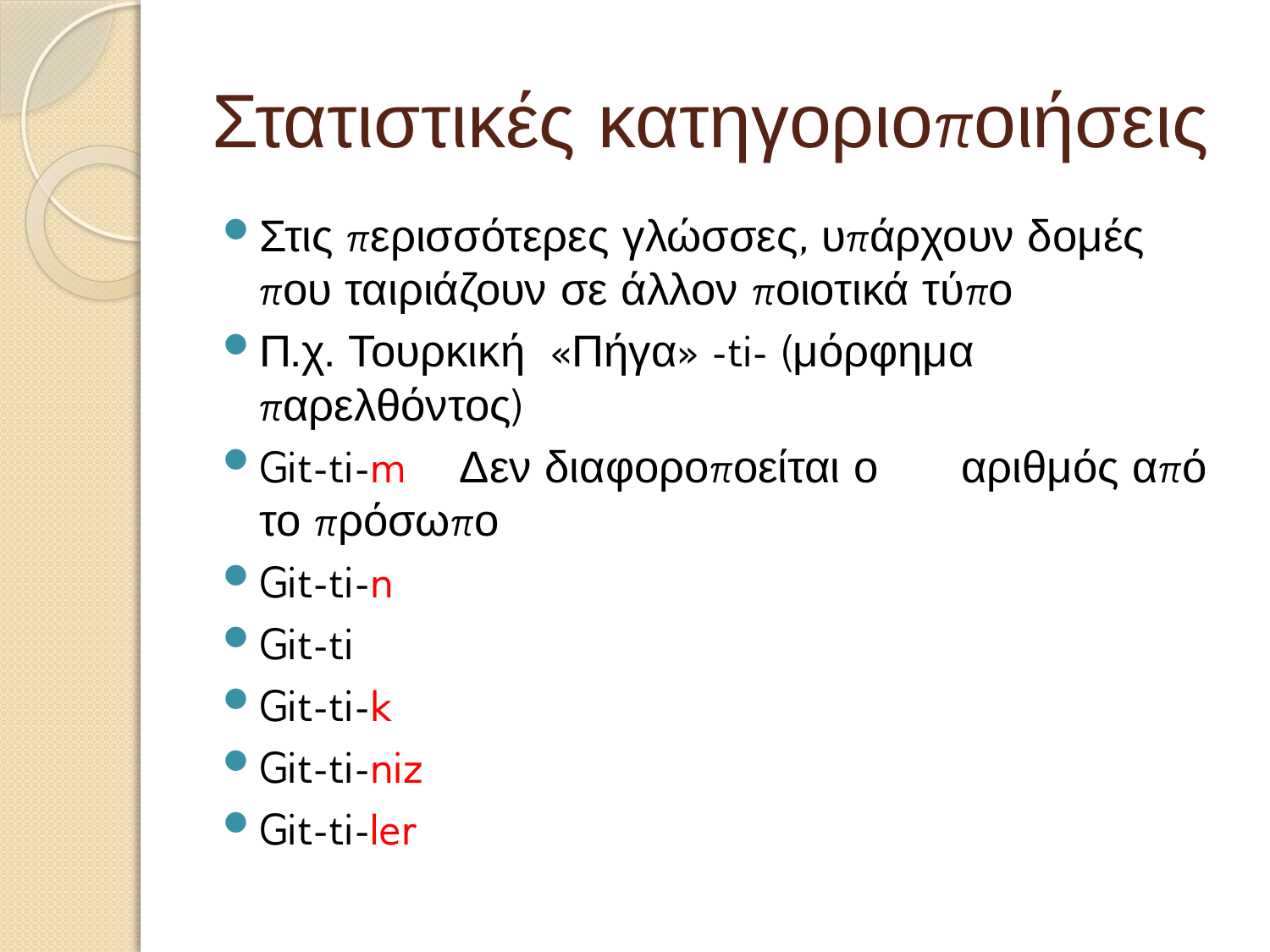

# Στατιστικές κατηγοριοποιήσεις
Στις περισσότερες γλώσσες, υπάρχουν δομές που ταιριάζουν σε άλλον ποιοτικά τύπο
Π.χ. Τουρκική  «Πήγα» -ti- (μόρφημα παρελθόντος)
Git-ti-m		Δεν διαφοροποείται ο 					αριθμός από το πρόσωπο
Git-ti-n
Git-ti
Git-ti-k
Git-ti-niz
Git-ti-ler